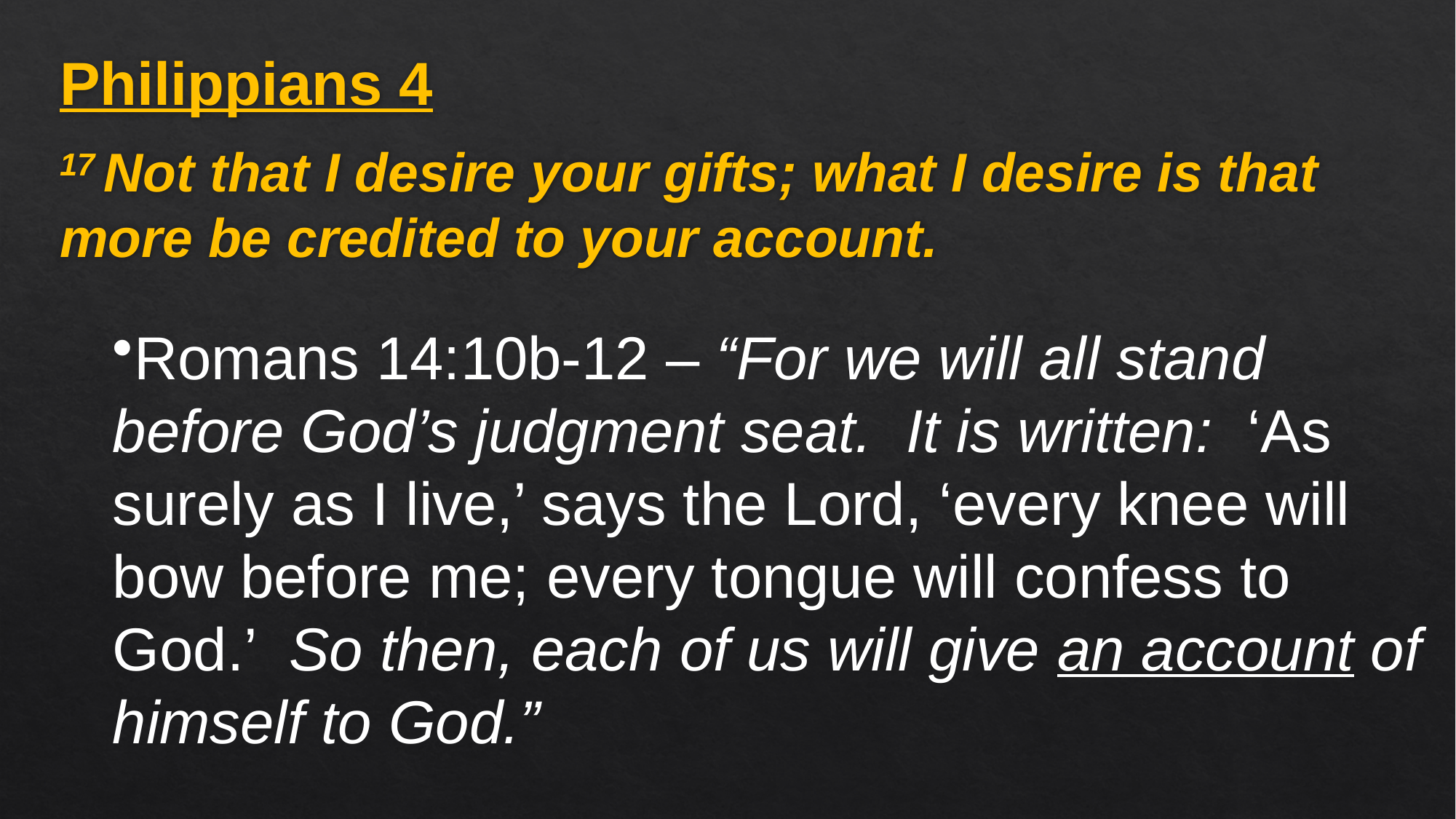

Philippians 4
17 Not that I desire your gifts; what I desire is that more be credited to your account.
Romans 14:10b-12 – “For we will all stand before God’s judgment seat.  It is written:  ‘As surely as I live,’ says the Lord, ‘every knee will bow before me; every tongue will confess to God.’  So then, each of us will give an account of himself to God.”